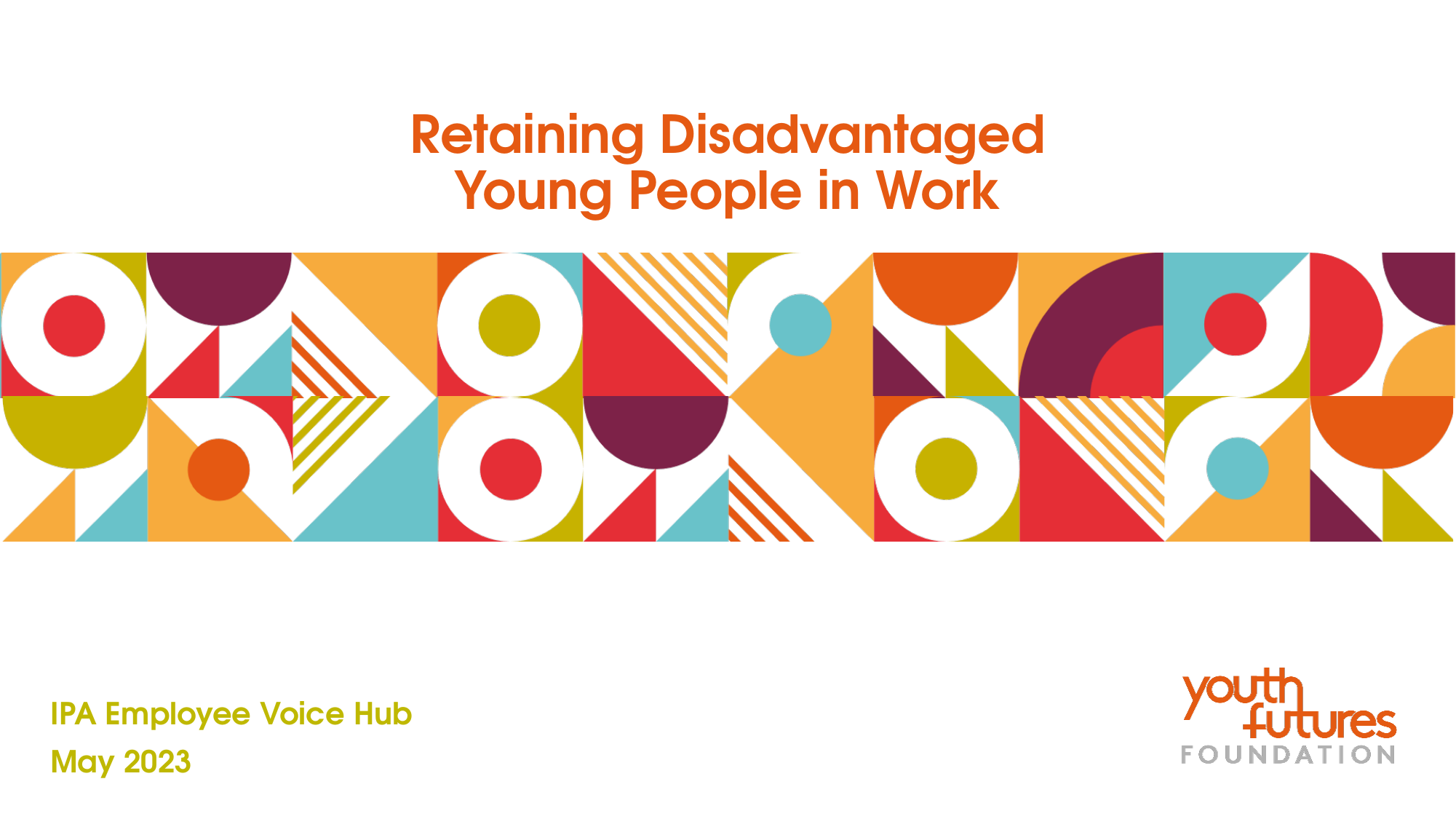

# Retaining Disadvantaged Young People in Work

IPA Employee Voice Hub
May 2023